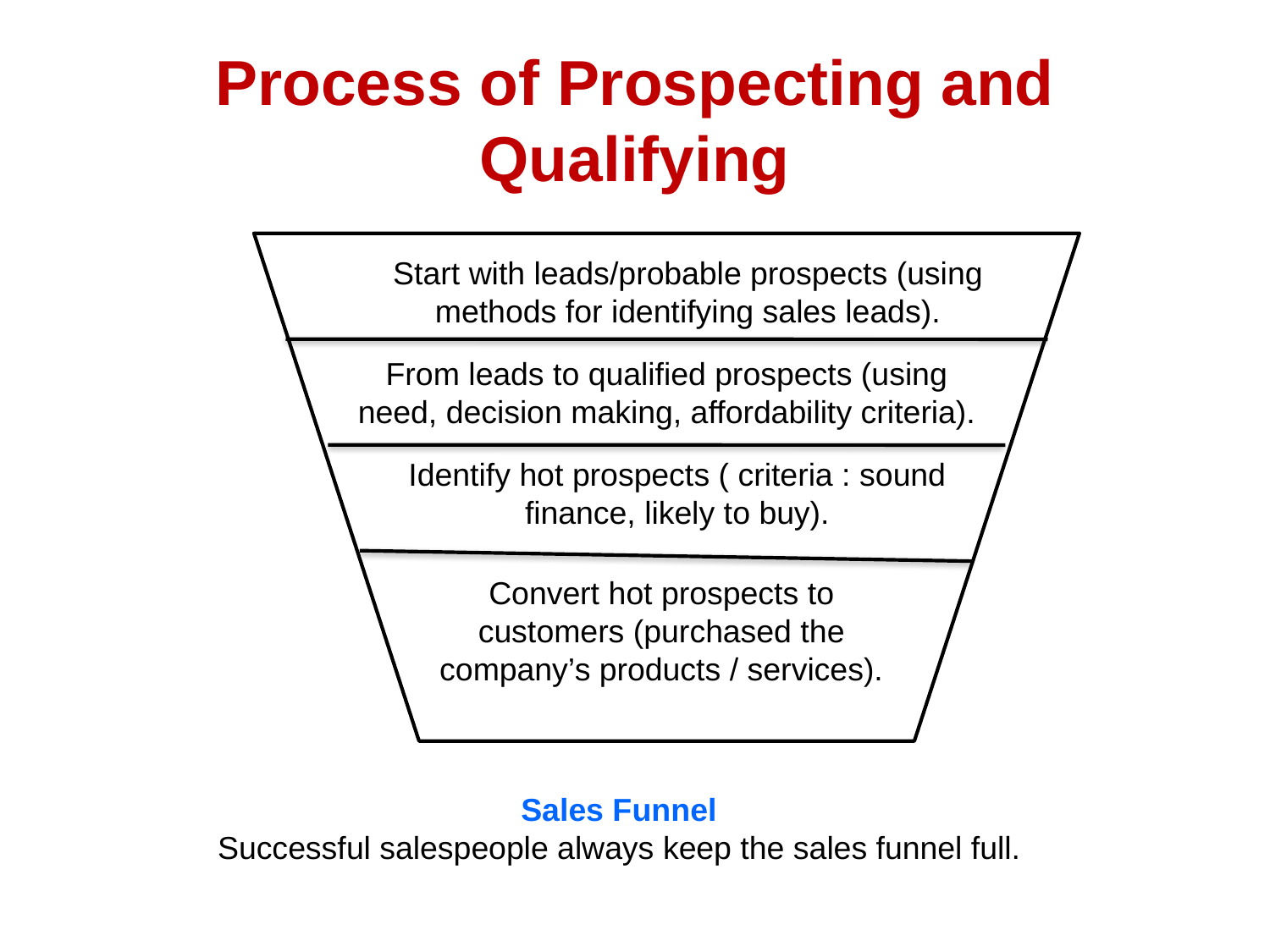

# Process of Prospecting and Qualifying

Start with leads/probable prospects (using methods for identifying sales leads).
From leads to qualified prospects (using need, decision making, affordability criteria).
Identify hot prospects ( criteria : sound finance, likely to buy).
Convert hot prospects to customers (purchased the company’s products / services).
Sales Funnel
Successful salespeople always keep the sales funnel full.